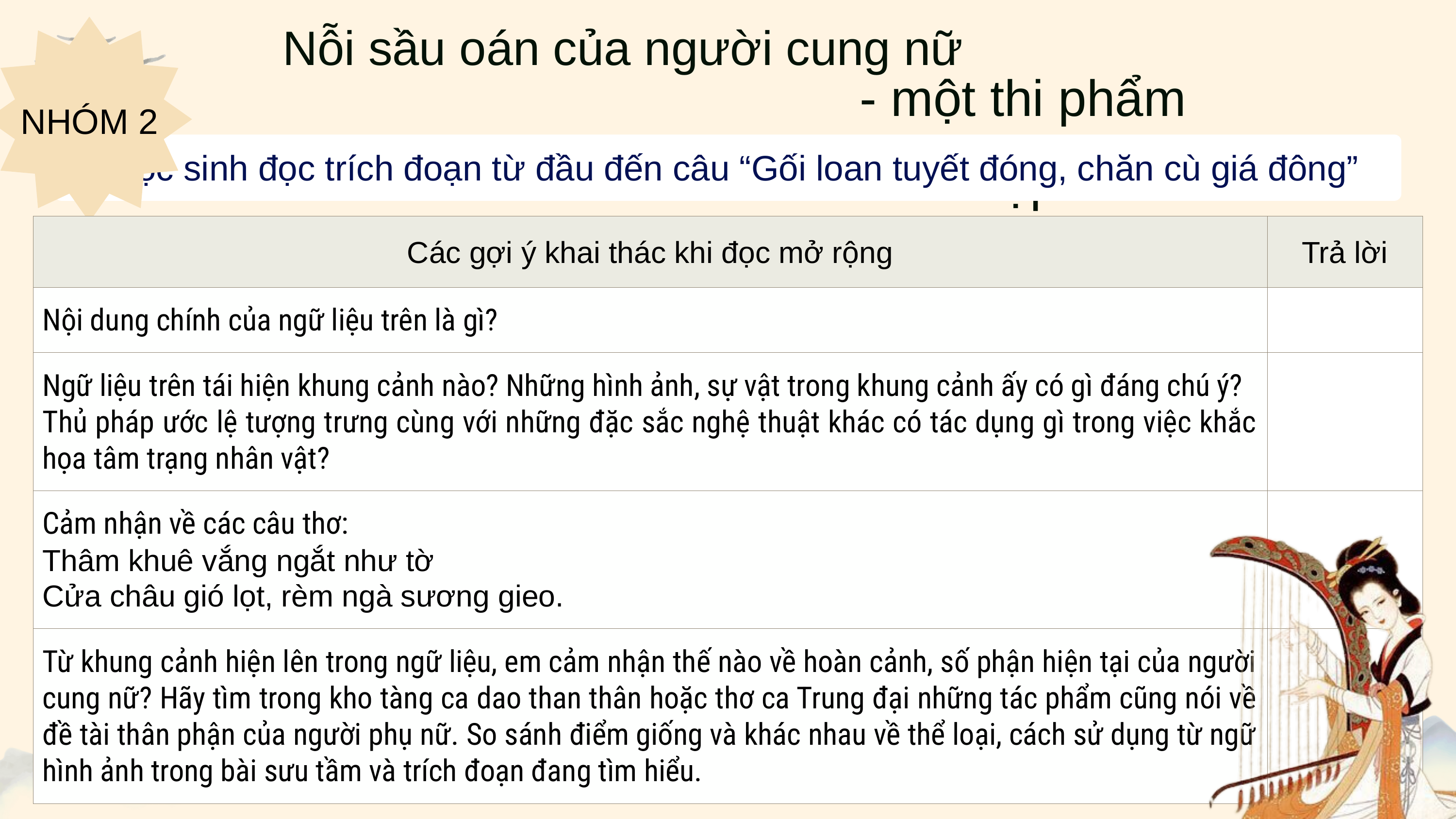

Nỗi sầu oán của người cung nữ
- một thi phẩm đẹp.

NHÓM 2

Học sinh đọc trích đoạn từ đầu đến câu “Gối loan tuyết đóng, chăn cù giá đông”
| Các gợi ý khai thác khi đọc mở rộng | Trả lời |
| --- | --- |
| Nội dung chính của ngữ liệu trên là gì? |  |
| Ngữ liệu trên tái hiện khung cảnh nào? Những hình ảnh, sự vật trong khung cảnh ấy có gì đáng chú ý? Thủ pháp ước lệ tượng trưng cùng với những đặc sắc nghệ thuật khác có tác dụng gì trong việc khắc họa tâm trạng nhân vật? |  |
| Cảm nhận về các câu thơ: Thâm khuê vắng ngắt như tờ Cửa châu gió lọt, rèm ngà sương gieo. |  |
| Từ khung cảnh hiện lên trong ngữ liệu, em cảm nhận thế nào về hoàn cảnh, số phận hiện tại của người cung nữ? Hãy tìm trong kho tàng ca dao than thân hoặc thơ ca Trung đại những tác phẩm cũng nói về đề tài thân phận của người phụ nữ. So sánh điểm giống và khác nhau về thể loại, cách sử dụng từ ngữ hình ảnh trong bài sưu tầm và trích đoạn đang tìm hiểu. |  |